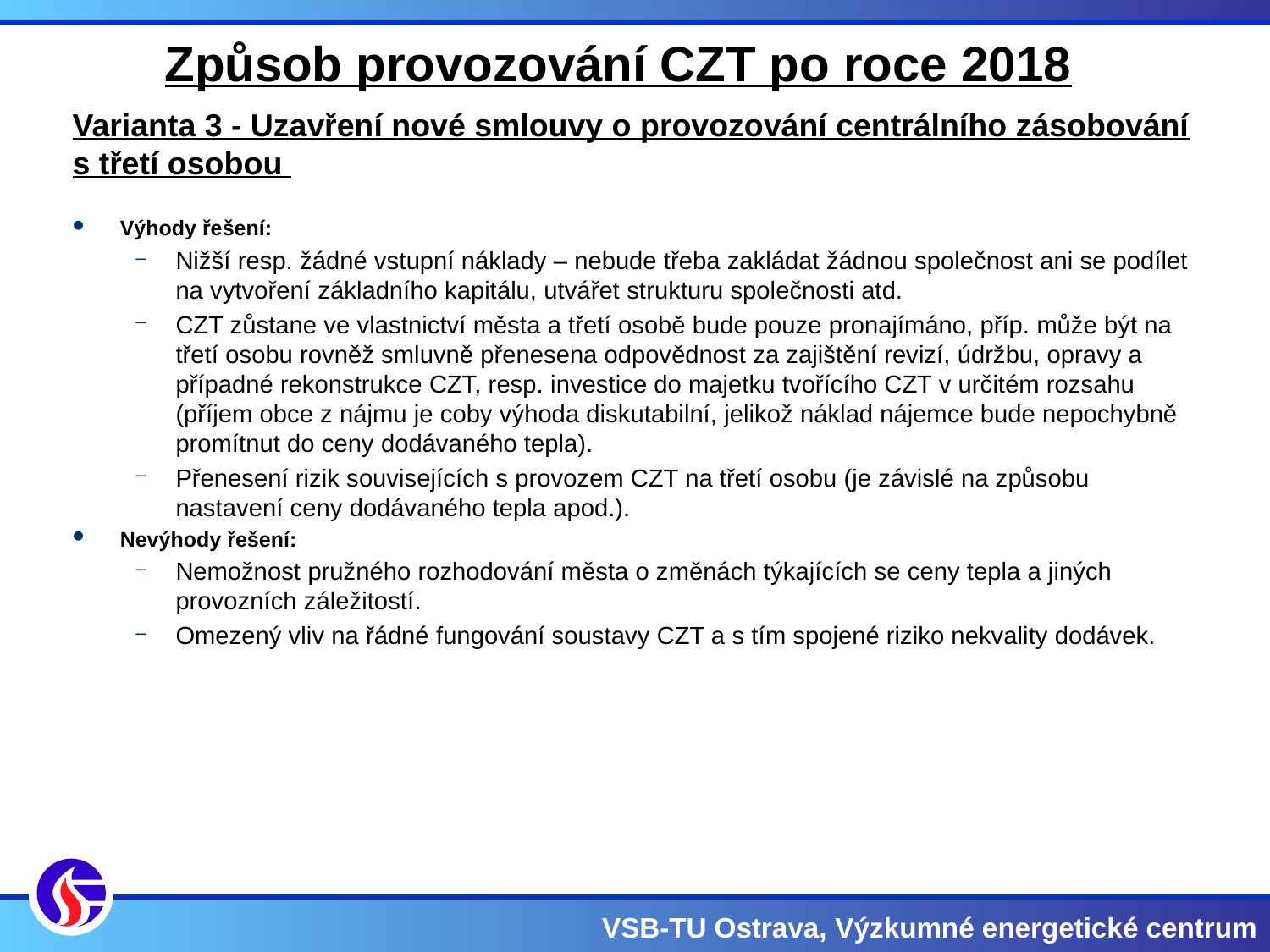

Způsob provozování CZT po roce 2018
Varianta 3 - Uzavření nové smlouvy o provozování centrálního zásobování s třetí osobou

Výhody řešení:
Nižší resp. žádné vstupní náklady – nebude třeba zakládat žádnou společnost ani se podílet na vytvoření základního kapitálu, utvářet strukturu společnosti atd.
CZT zůstane ve vlastnictví města a třetí osobě bude pouze pronajímáno, příp. může být na třetí osobu rovněž smluvně přenesena odpovědnost za zajištění revizí, údržbu, opravy a případné rekonstrukce CZT, resp. investice do majetku tvořícího CZT v určitém rozsahu (příjem obce z nájmu je coby výhoda diskutabilní, jelikož náklad nájemce bude nepochybně promítnut do ceny dodávaného tepla).
Přenesení rizik souvisejících s provozem CZT na třetí osobu (je závislé na způsobu nastavení ceny dodávaného tepla apod.).
Nevýhody řešení:
Nemožnost pružného rozhodování města o změnách týkajících se ceny tepla a jiných provozních záležitostí.
Omezený vliv na řádné fungování soustavy CZT a s tím spojené riziko nekvality dodávek.